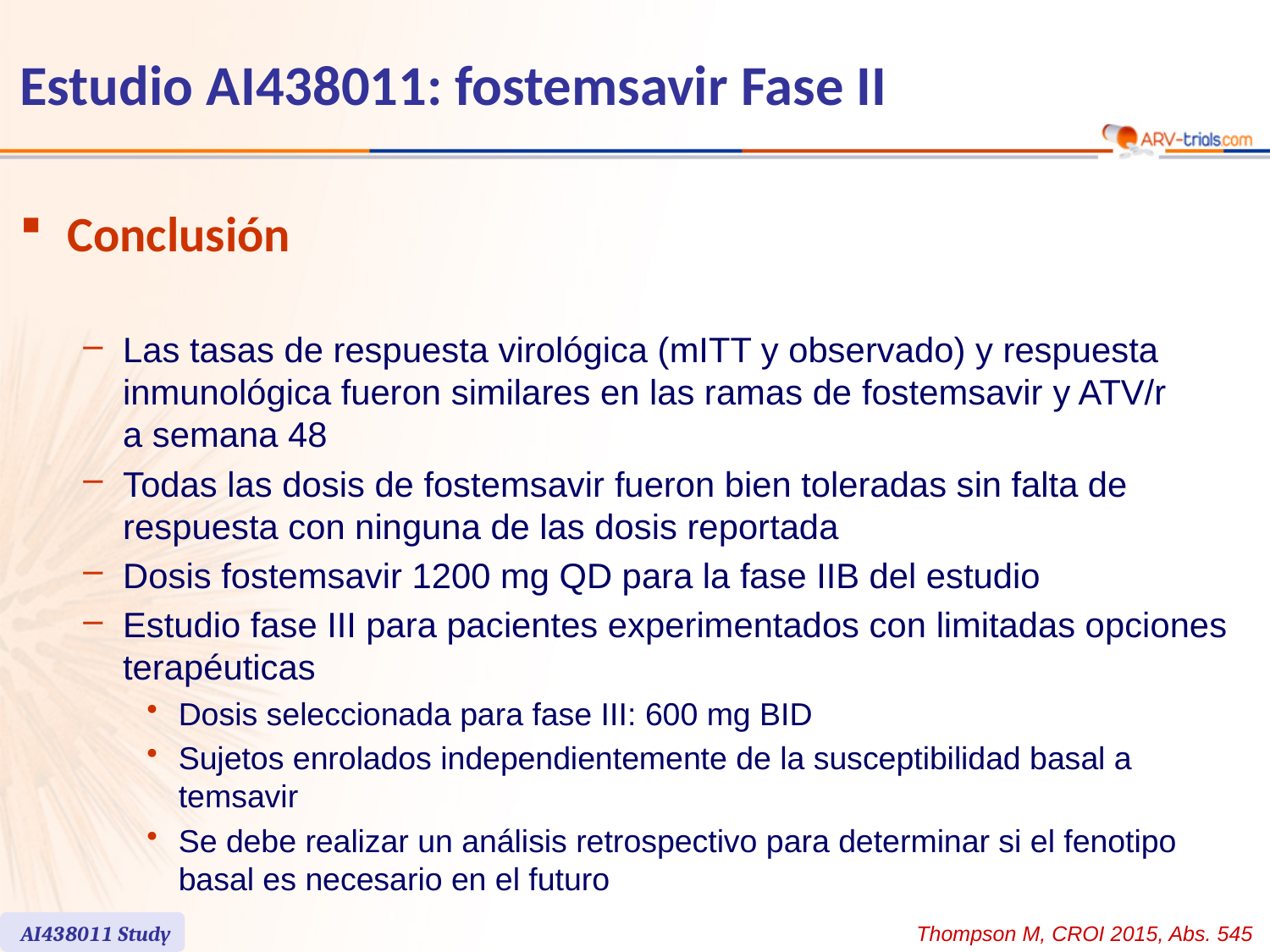

# Estudio AI438011: fostemsavir Fase II
Conclusión
Las tasas de respuesta virológica (mITT y observado) y respuesta inmunológica fueron similares en las ramas de fostemsavir y ATV/r
a semana 48
Todas las dosis de fostemsavir fueron bien toleradas sin falta de respuesta con ninguna de las dosis reportada
Dosis fostemsavir 1200 mg QD para la fase IIB del estudio
Estudio fase III para pacientes experimentados con limitadas opciones terapéuticas
Dosis seleccionada para fase III: 600 mg BID
Sujetos enrolados independientemente de la susceptibilidad basal a
temsavir
Se debe realizar un análisis retrospectivo para determinar si el fenotipo basal es necesario en el futuro

AI438011 Study
Thompson M, CROI 2015, Abs. 545